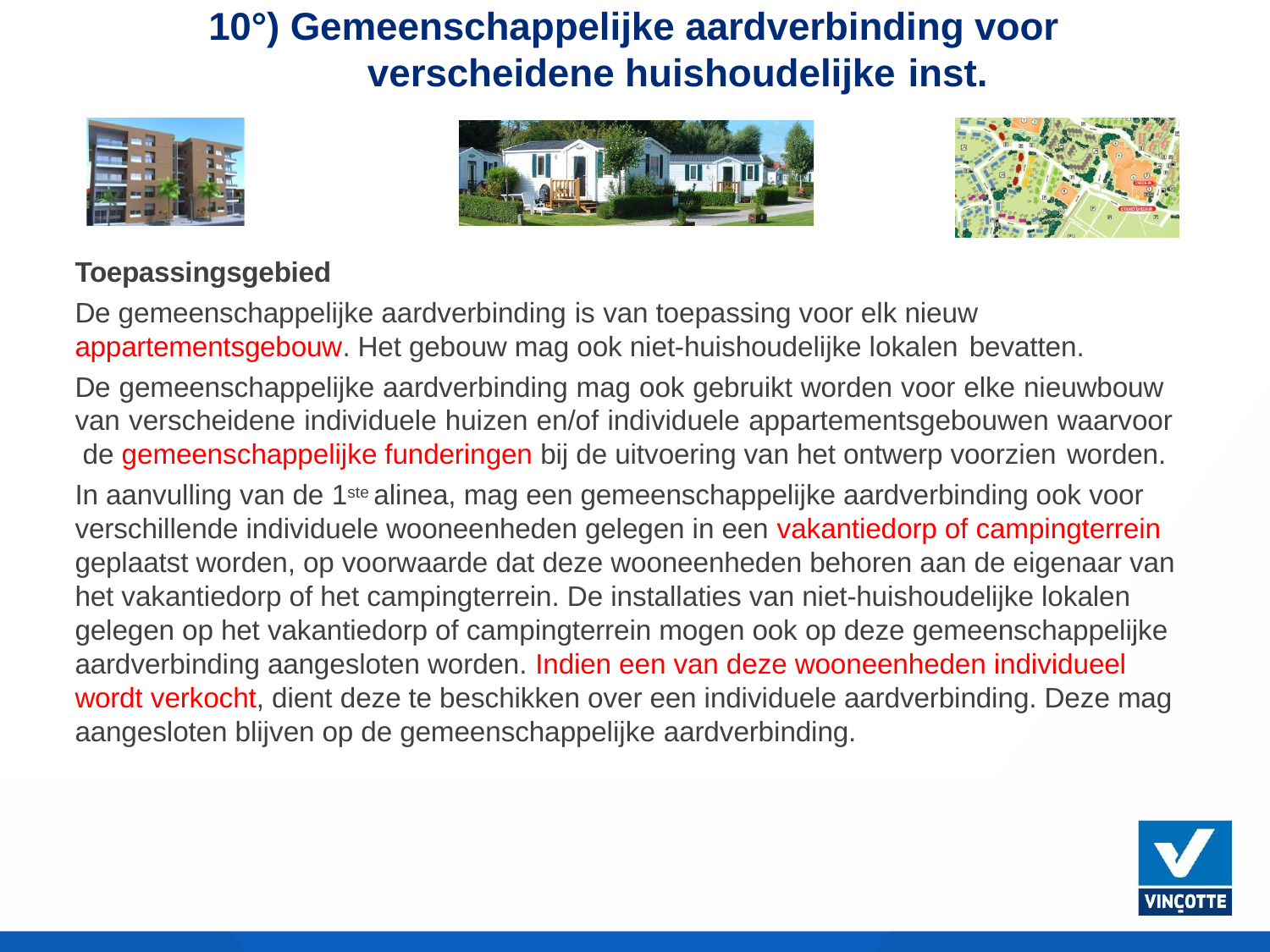

# 10°) Gemeenschappelijke aardverbinding voor  verscheidene huishoudelijke inst.

Toepassingsgebied
De gemeenschappelijke aardverbinding is van toepassing voor elk nieuw  appartementsgebouw. Het gebouw mag ook niet-huishoudelijke lokalen bevatten.
De gemeenschappelijke aardverbinding mag ook gebruikt worden voor elke nieuwbouw  van verscheidene individuele huizen en/of individuele appartementsgebouwen waarvoor  de gemeenschappelijke funderingen bij de uitvoering van het ontwerp voorzien worden.
In aanvulling van de 1ste alinea, mag een gemeenschappelijke aardverbinding ook voor  verschillende individuele wooneenheden gelegen in een vakantiedorp of campingterrein  geplaatst worden, op voorwaarde dat deze wooneenheden behoren aan de eigenaar van  het vakantiedorp of het campingterrein. De installaties van niet-huishoudelijke lokalen  gelegen op het vakantiedorp of campingterrein mogen ook op deze gemeenschappelijke  aardverbinding aangesloten worden. Indien een van deze wooneenheden individueel  wordt verkocht, dient deze te beschikken over een individuele aardverbinding. Deze mag  aangesloten blijven op de gemeenschappelijke aardverbinding.